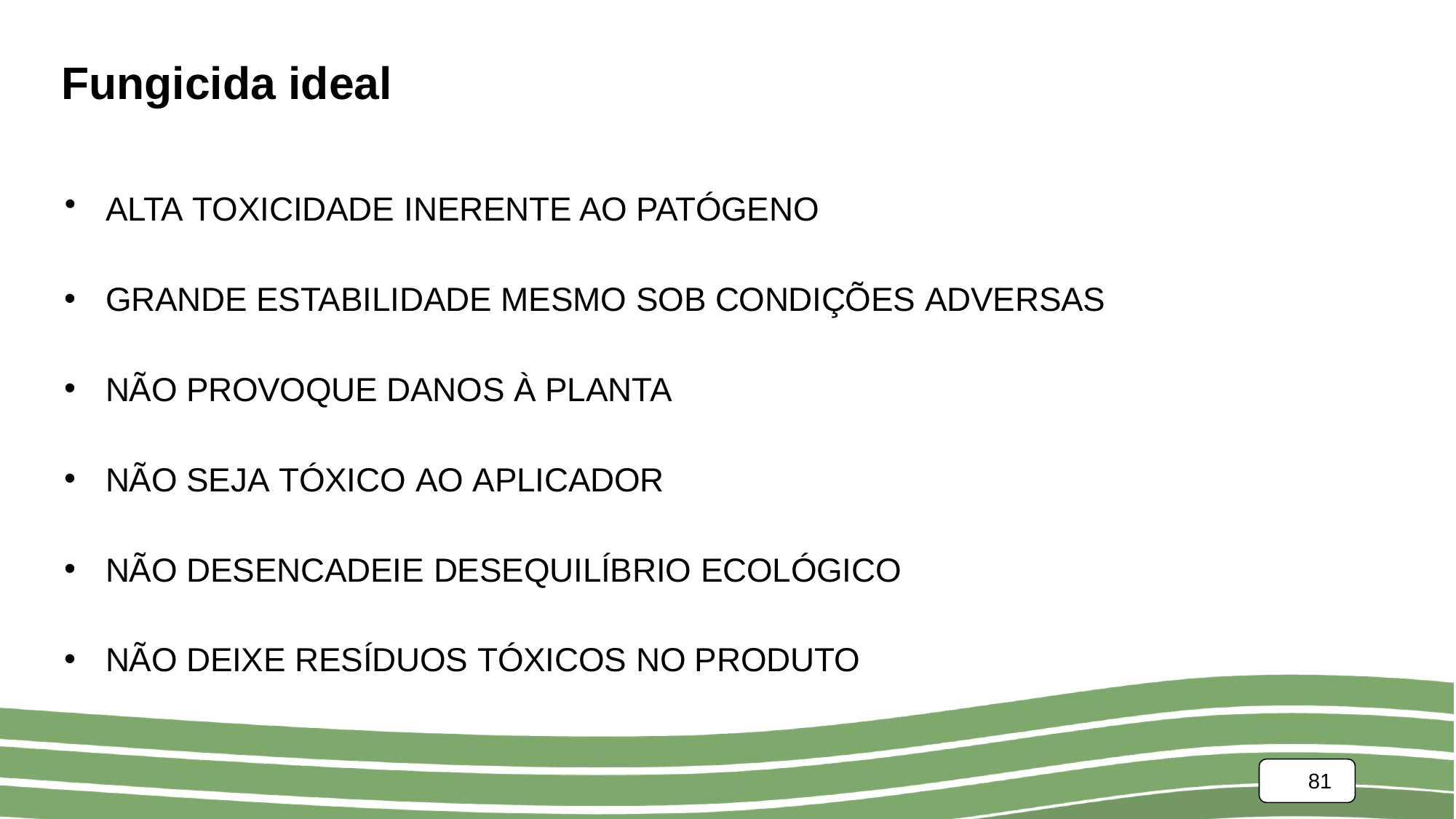

# Fungicida ideal
ALTA TOXICIDADE INERENTE AO PATÓGENO

GRANDE ESTABILIDADE MESMO SOB CONDIÇÕES ADVERSAS

NÃO PROVOQUE DANOS À PLANTA

NÃO SEJA TÓXICO AO APLICADOR

NÃO DESENCADEIE DESEQUILÍBRIO ECOLÓGICO

NÃO DEIXE RESÍDUOS TÓXICOS NO PRODUTO

81